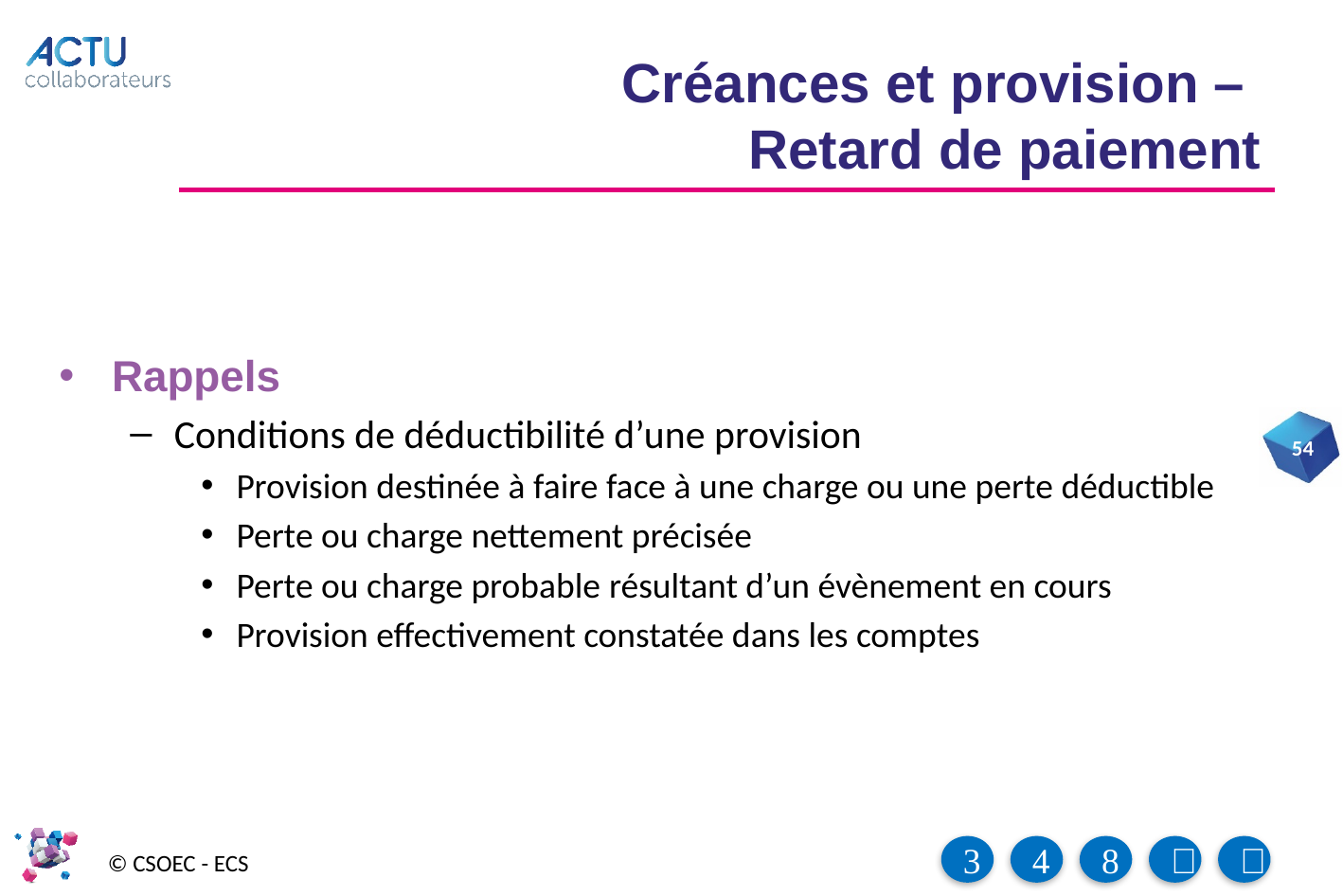

# Créances et provision – Retard de paiement
Rappels
Conditions de déductibilité d’une provision
Provision destinée à faire face à une charge ou une perte déductible
Perte ou charge nettement précisée
Perte ou charge probable résultant d’un évènement en cours
Provision effectivement constatée dans les comptes
54